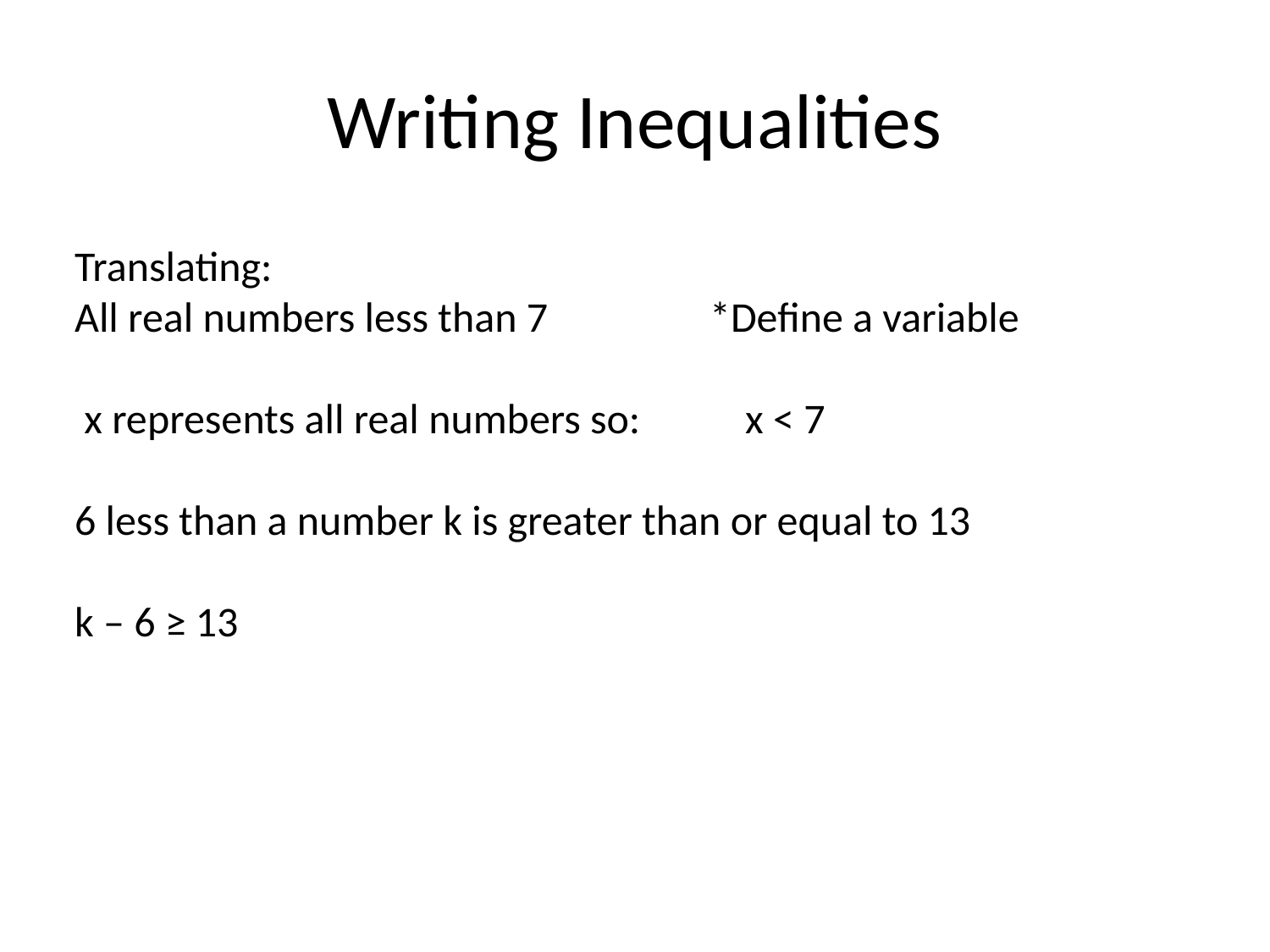

# Writing Inequalities
Translating:
All real numbers less than 7		*Define a variable

 x represents all real numbers so:           x ˂ 7

6 less than a number k is greater than or equal to 13

k – 6 ≥ 13